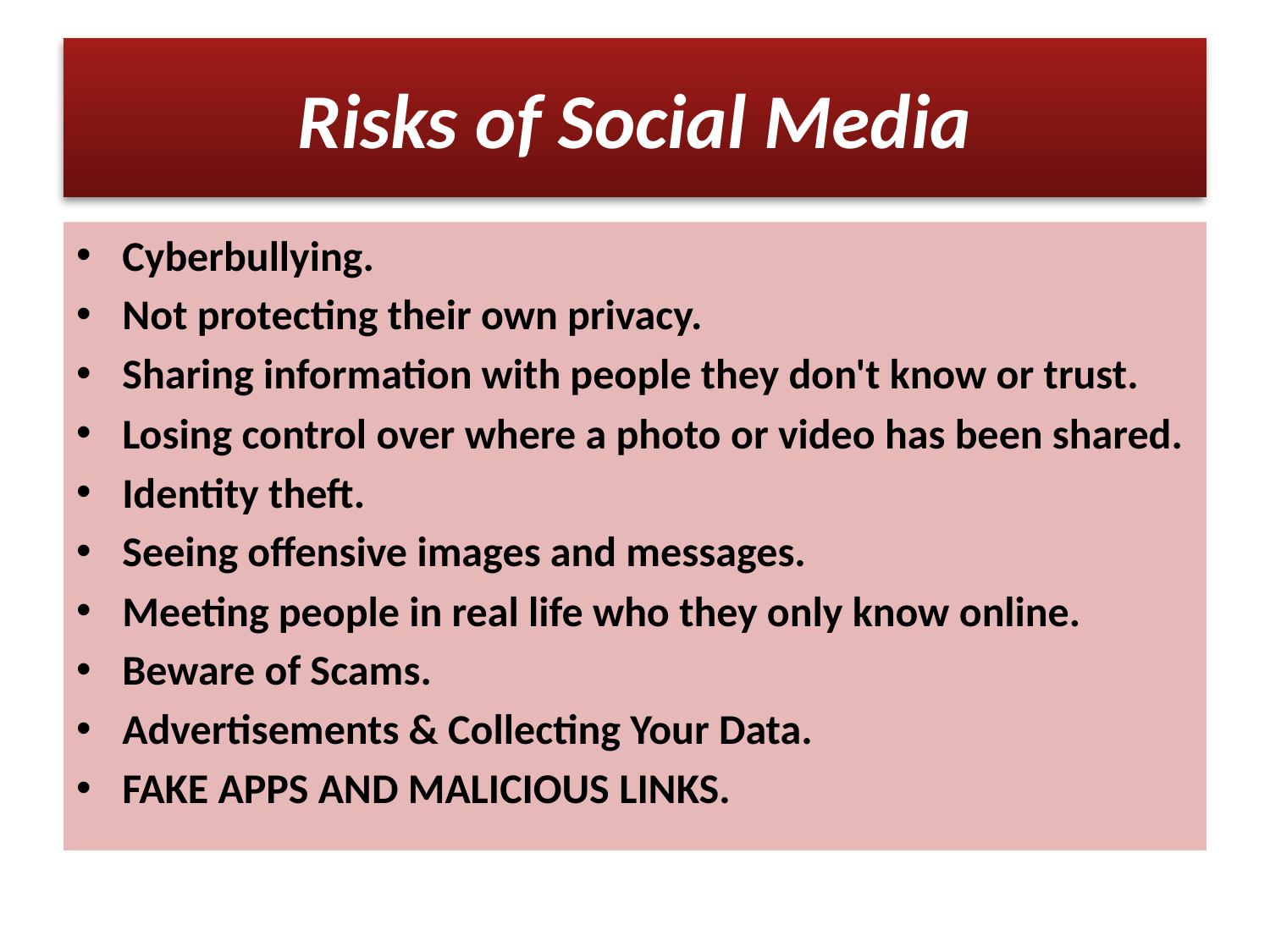

# Risks of Social Media
Cyberbullying.
Not protecting their own privacy.
Sharing information with people they don't know or trust.
Losing control over where a photo or video has been shared.
Identity theft.
Seeing offensive images and messages.
Meeting people in real life who they only know online.
Beware of Scams.
Advertisements & Collecting Your Data.
FAKE APPS AND MALICIOUS LINKS.